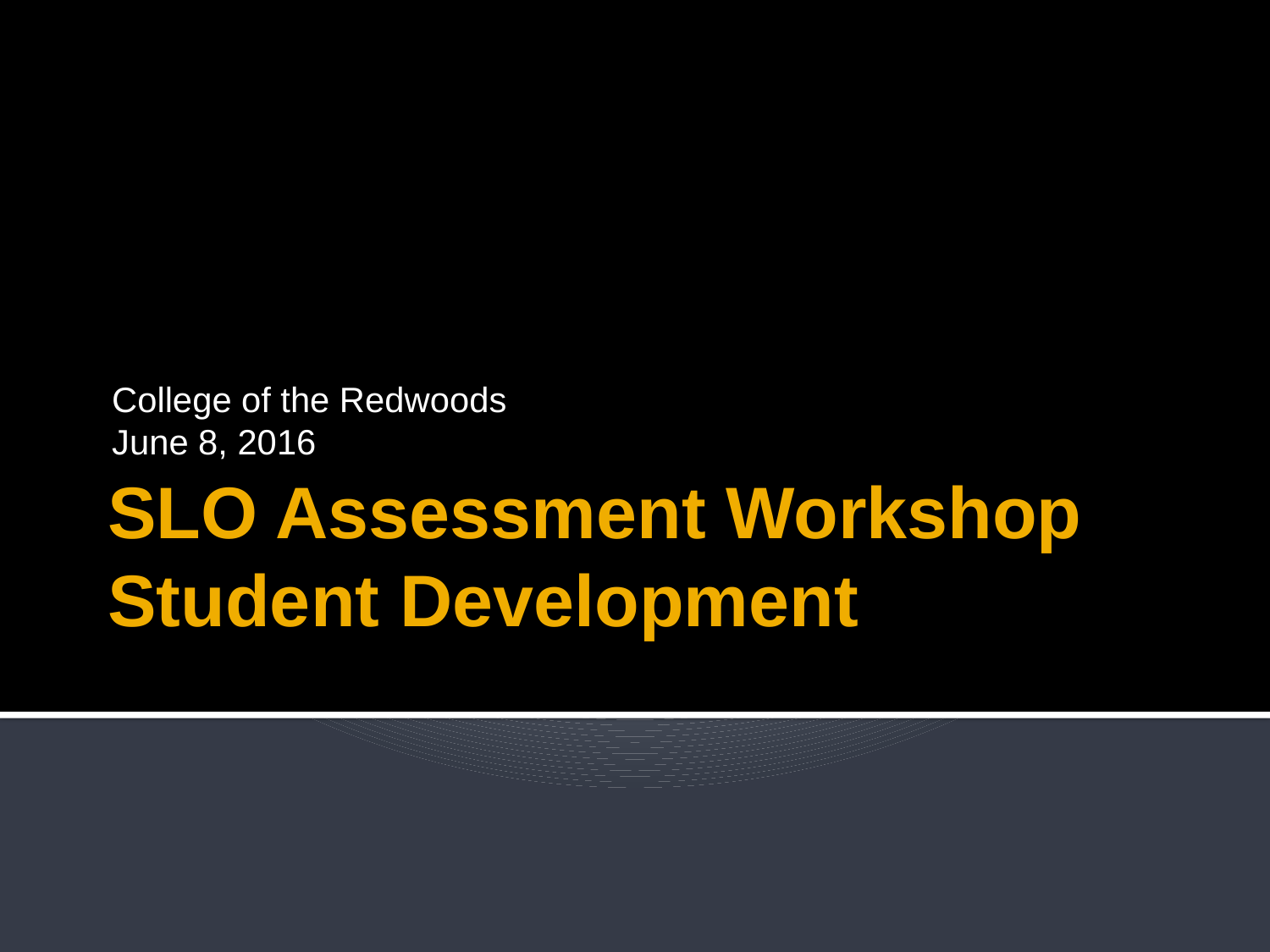

College of the Redwoods
June 8, 2016
# SLO Assessment Workshop Student Development